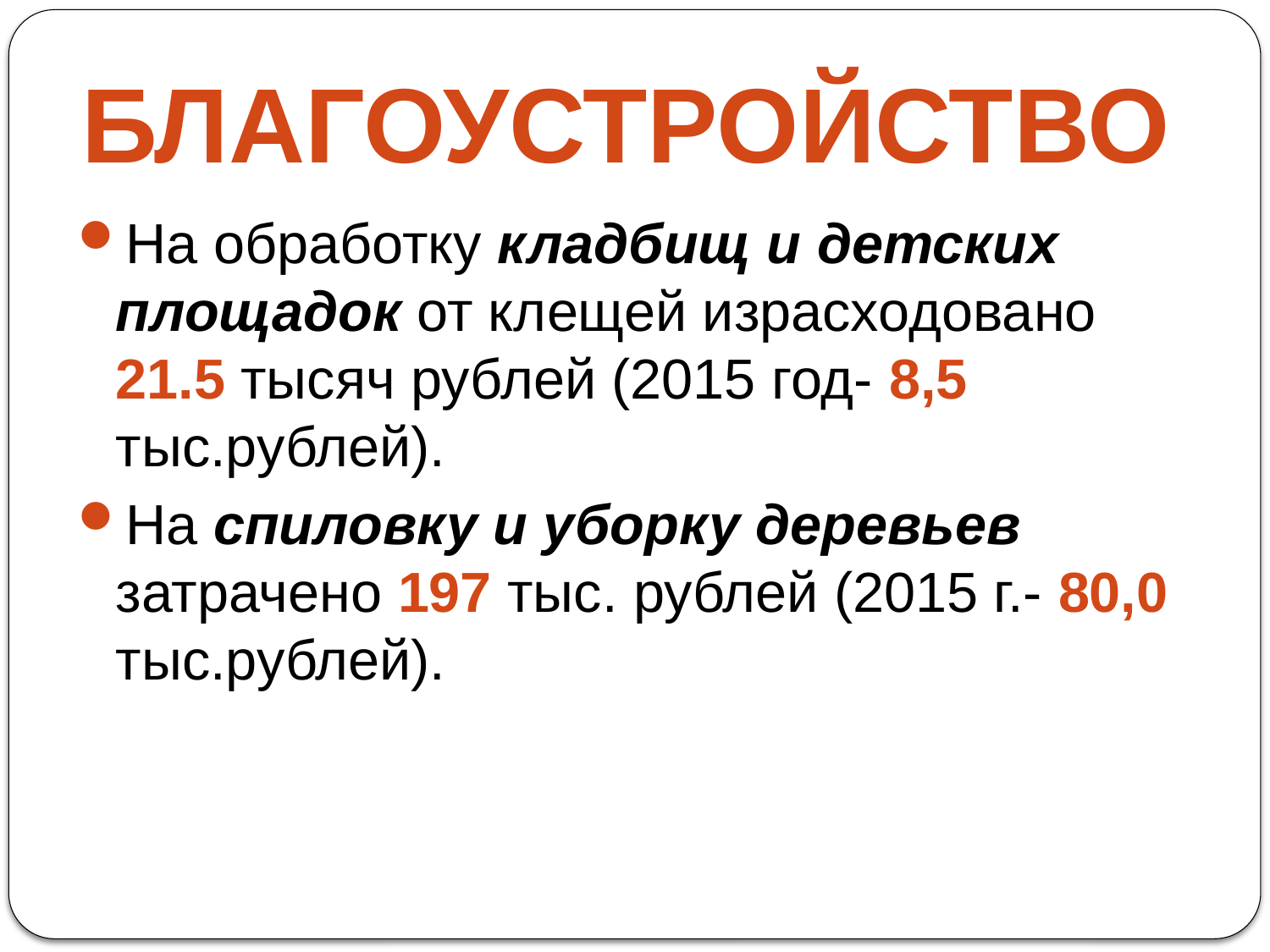

# БЛАГОУСТРОЙСТВО
На обработку кладбищ и детских площадок от клещей израсходовано 21.5 тысяч рублей (2015 год- 8,5 тыс.рублей).
На спиловку и уборку деревьев затрачено 197 тыс. рублей (2015 г.- 80,0 тыс.рублей).